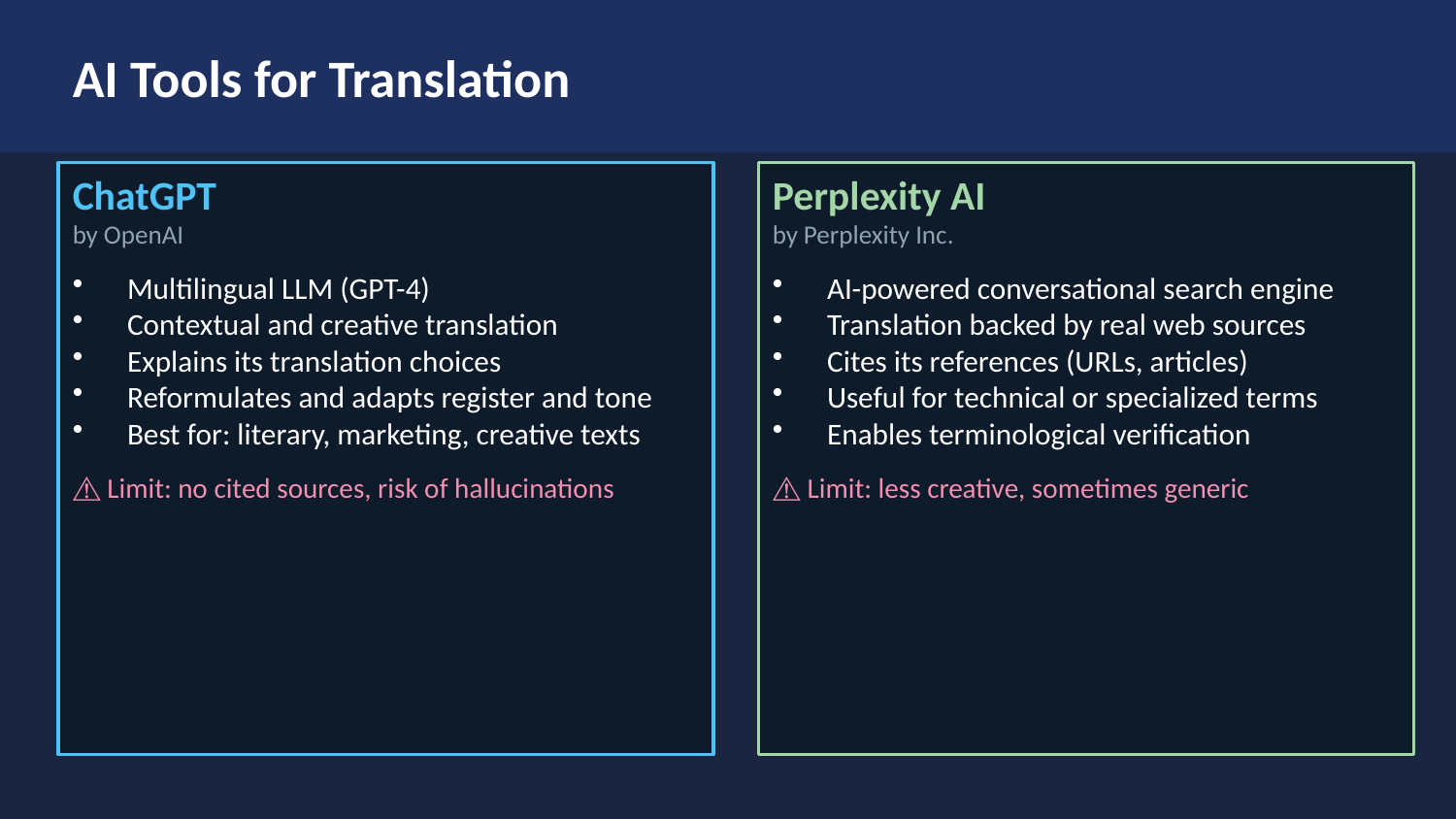

AI Tools for Translation
ChatGPT
by OpenAI

Multilingual LLM (GPT-4)
Contextual and creative translation
Explains its translation choices
Reformulates and adapts register and tone
Best for: literary, marketing, creative texts

⚠ Limit: no cited sources, risk of hallucinations
Perplexity AI
by Perplexity Inc.

AI-powered conversational search engine
Translation backed by real web sources
Cites its references (URLs, articles)
Useful for technical or specialized terms
Enables terminological verification

⚠ Limit: less creative, sometimes generic